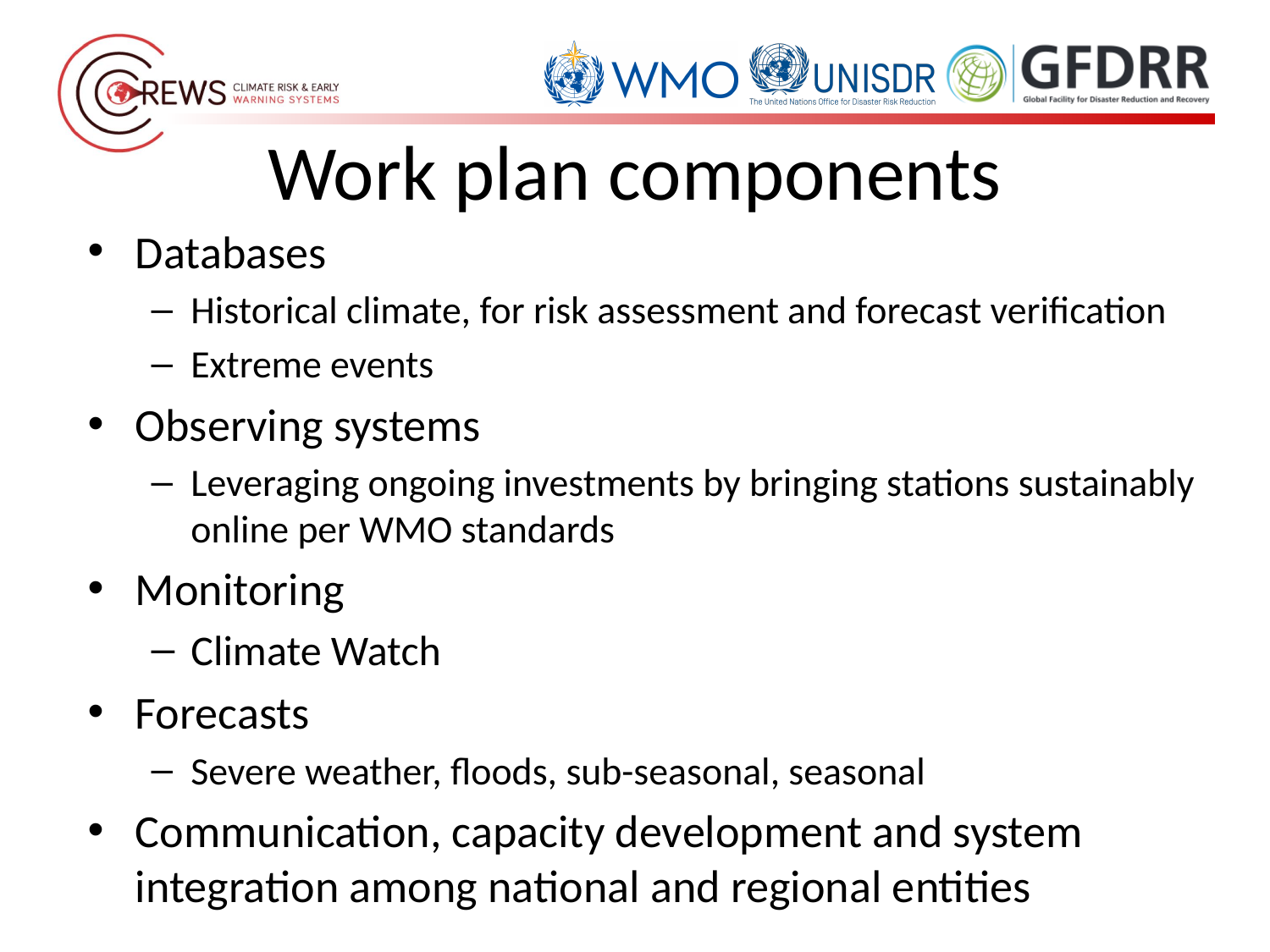

# Work plan components
Databases
Historical climate, for risk assessment and forecast verification
Extreme events
Observing systems
Leveraging ongoing investments by bringing stations sustainably online per WMO standards
Monitoring
Climate Watch
Forecasts
Severe weather, floods, sub-seasonal, seasonal
Communication, capacity development and system integration among national and regional entities